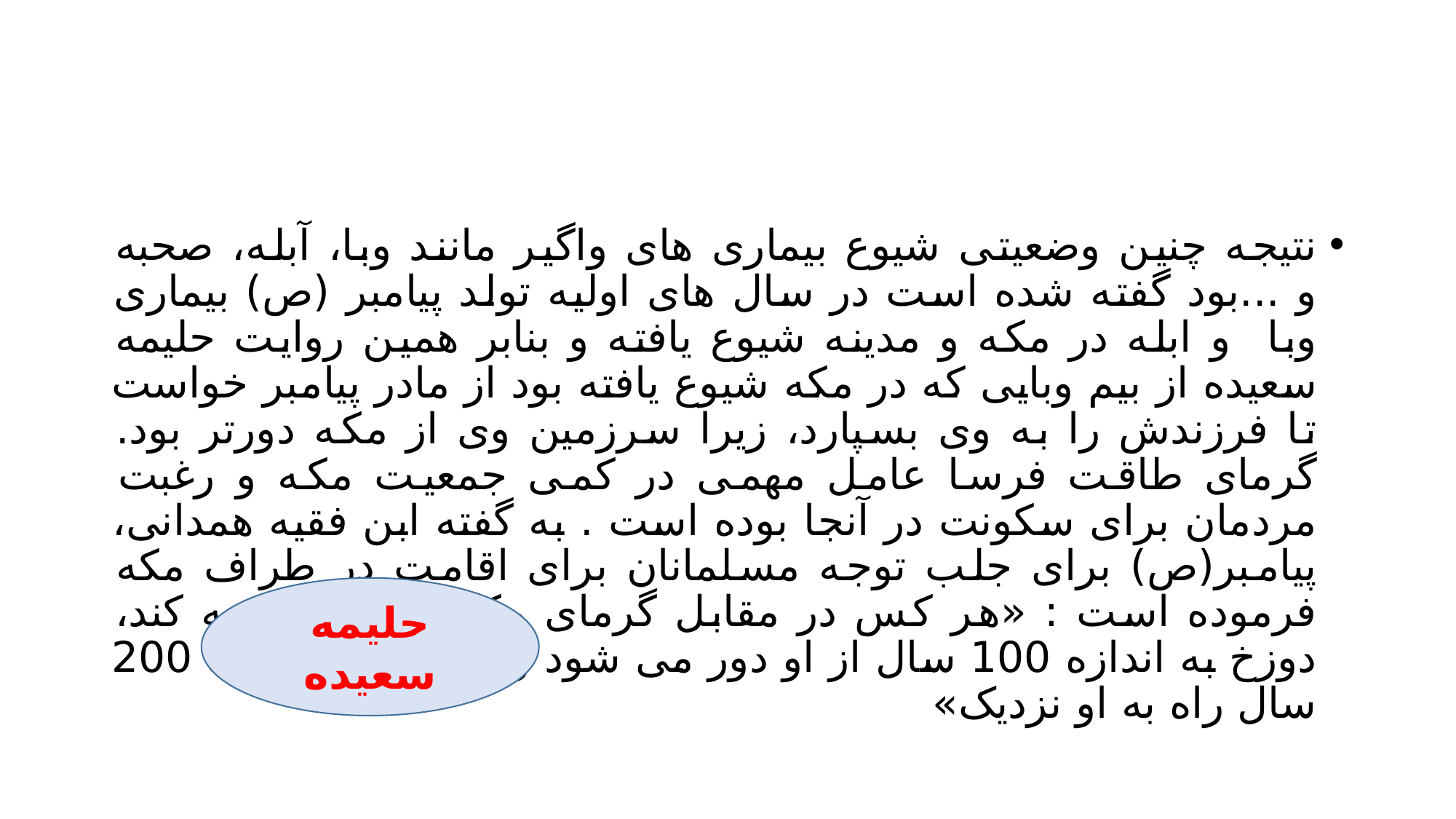

#
نتیجه چنین وضعیتی شیوع بیماری های واگیر مانند وبا، آبله، صحبه و ...بود گفته شده است در سال های اولیه تولد پیامبر (ص) بیماری وبا  و ابله در مکه و مدینه شیوع یافته و بنابر همین روایت حلیمه سعیده از بیم وبایی که در مکه شیوع یافته بود از مادر پیامبر خواست تا فرزندش را به وی بسپارد، زیرا سرزمین وی از مکه دورتر بود. گرمای طاقت فرسا عامل مهمی در کمی جمعیت مکه و رغبت مردمان برای سکونت در آنجا بوده است . به گفته ابن فقیه همدانی، پیامبر(ص) برای جلب توجه مسلمانان برای اقامت در طراف مکه فرموده است : «هر کس در مقابل گرمای مکه صبوری پیشه کند، دوزخ به اندازه 100 سال از او دور می شود و بهشت  به اندازه 200 سال راه به او نزدیک»

حلیمه سعیده